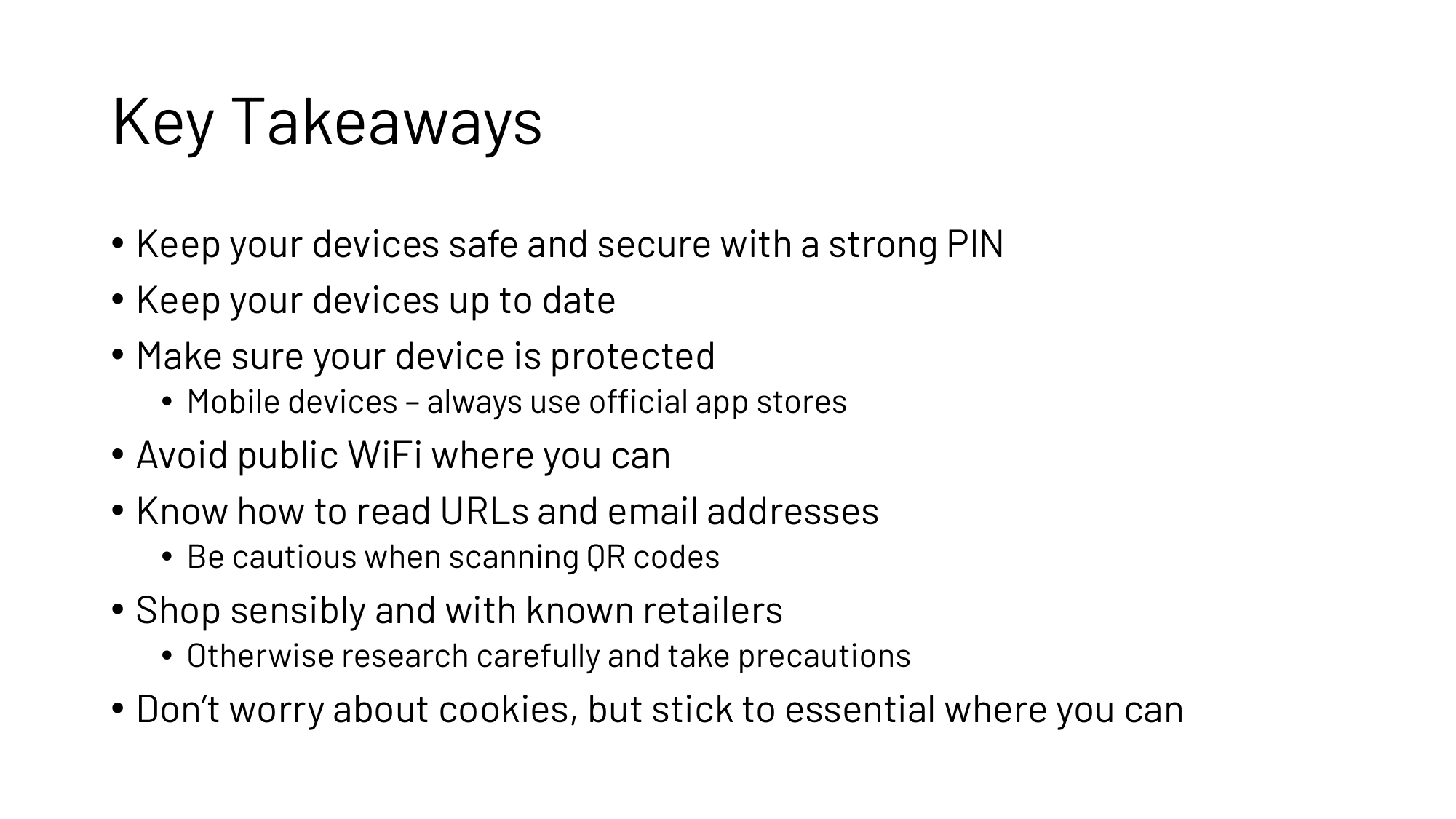

# Key Takeaways
Keep your devices safe and secure with a strong PIN
Keep your devices up to date
Make sure your device is protected
Mobile devices – always use official app stores
Avoid public WiFi where you can
Know how to read URLs and email addresses
Be cautious when scanning QR codes
Shop sensibly and with known retailers
Otherwise research carefully and take precautions
Don’t worry about cookies, but stick to essential where you can